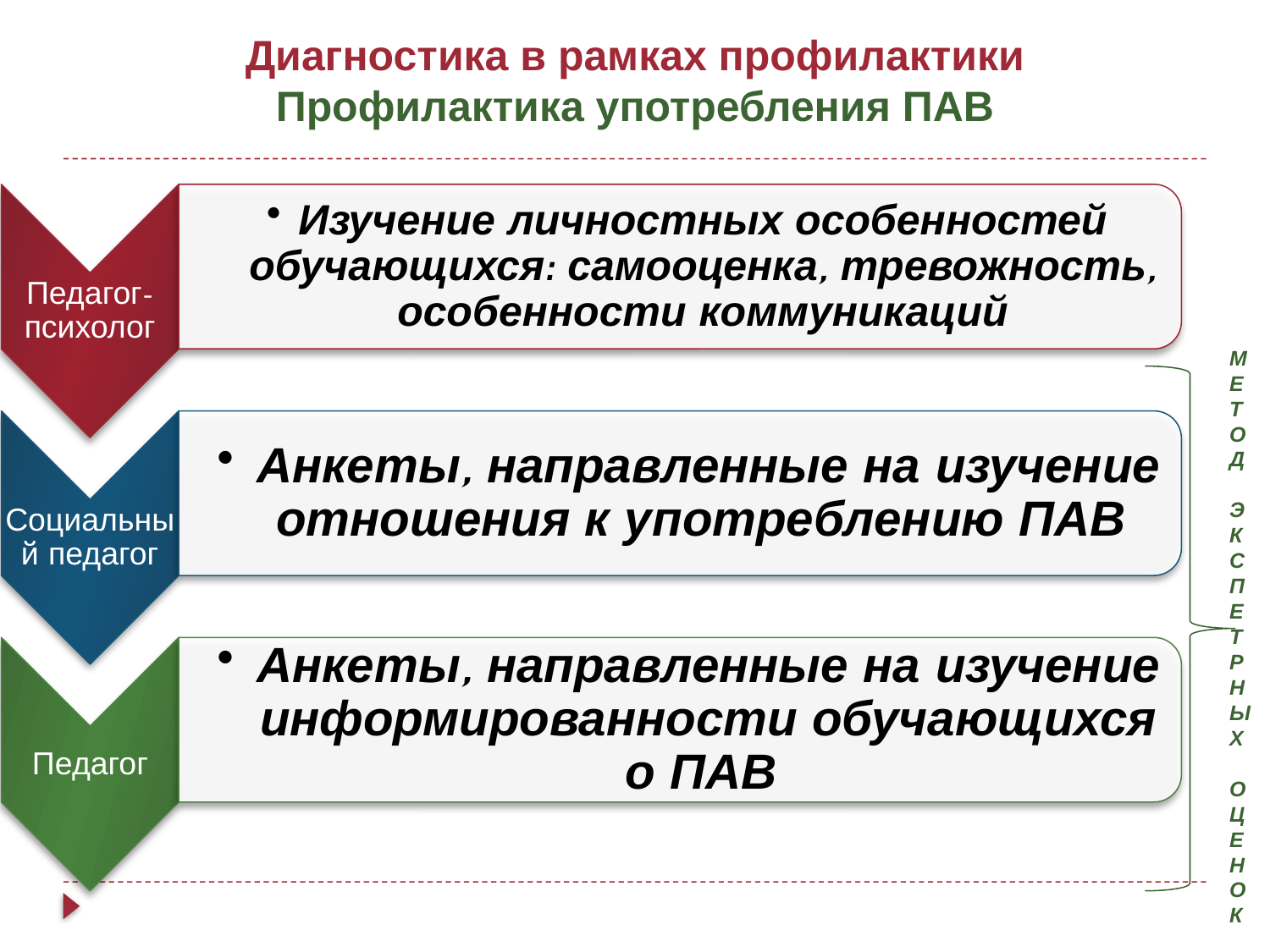

# Диагностика в рамках профилактики Профилактика употребления ПАВ

Педагог-психолог
Изучение личностных особенностей обучающихся: самооценка, тревожность, особенности коммуникаций
Социальный педагог
Анкеты, направленные на изучение отношения к употреблению ПАВ
Педагог
Анкеты, направленные на изучение информированности обучающихся о ПАВ

МЕТОД ЭКСПЕТРНЫХ ОЦЕНОК